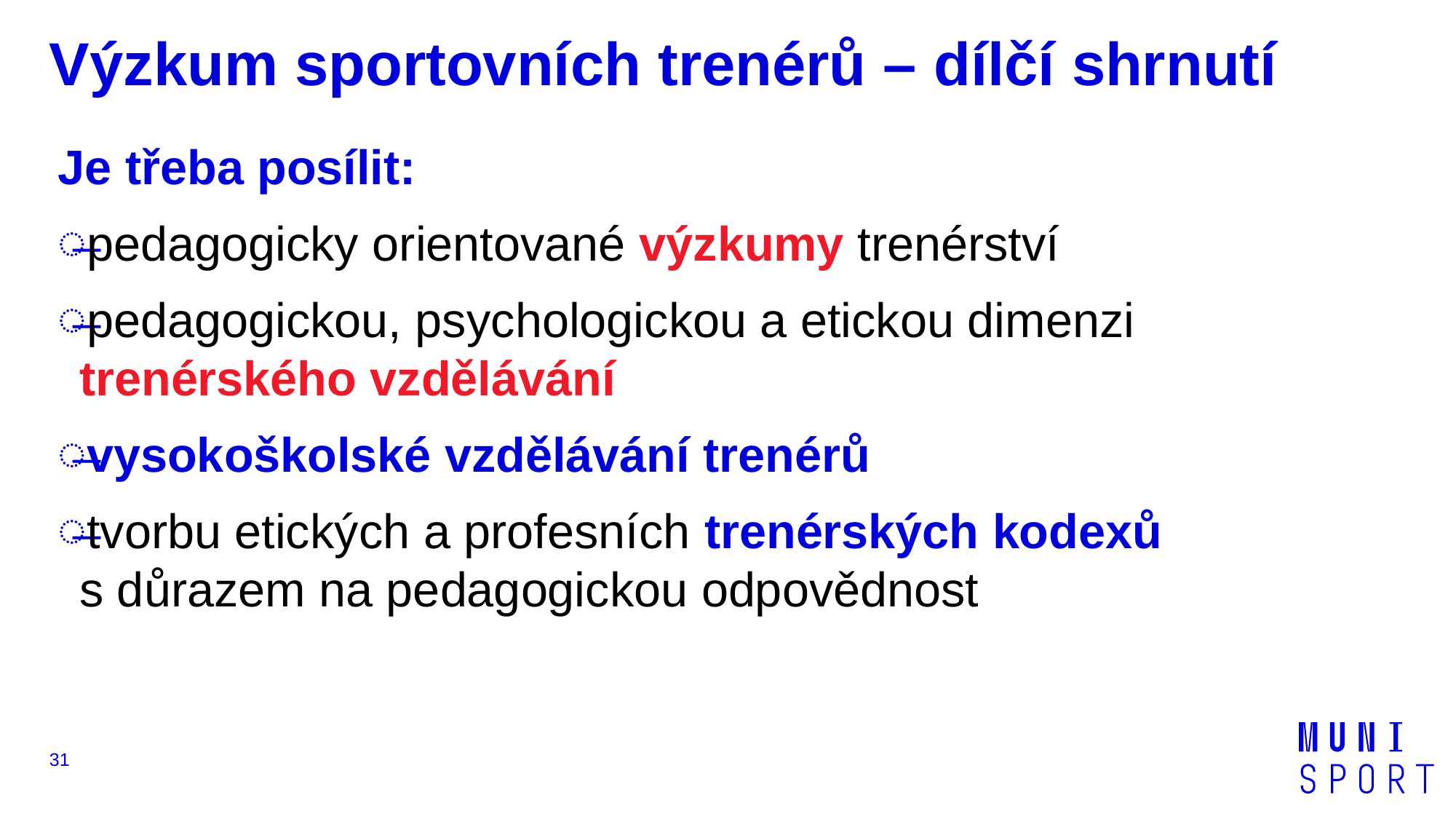

# Výzkum sportovních trenérů – dílčí shrnutí
Je třeba posílit:
pedagogicky orientované výzkumy trenérství
pedagogickou, psychologickou a etickou dimenzi trenérského vzdělávání
vysokoškolské vzdělávání trenérů
tvorbu etických a profesních trenérských kodexů s důrazem na pedagogickou odpovědnost
31